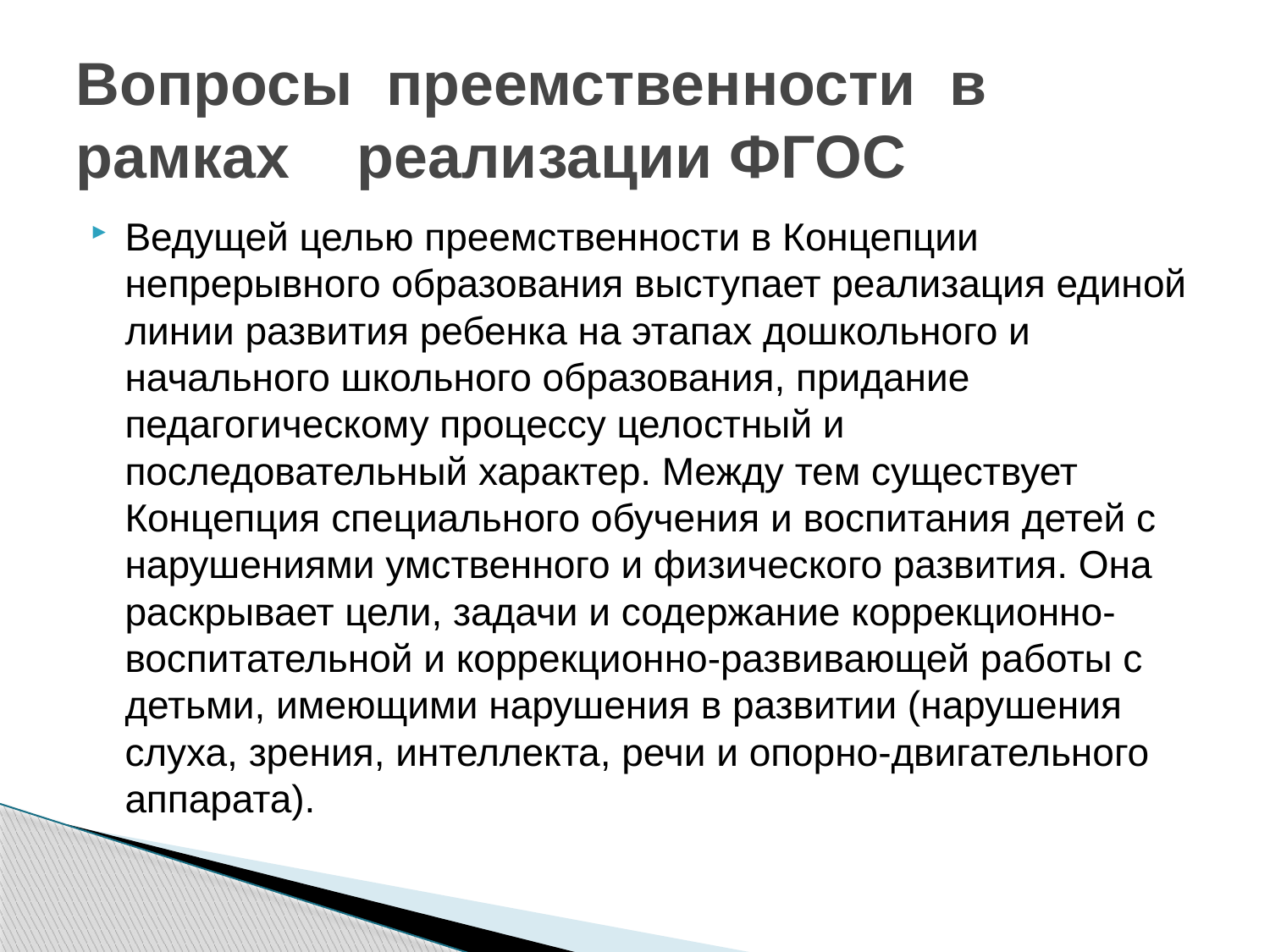

# Вопросы  преемственности  в  рамках    реализации ФГОС
Ведущей целью преемственности в Концепции непрерывного образования выступает реализация единой линии развития ребенка на этапах дошкольного и начального школьного образования, придание педагогическому процессу целостный и последовательный характер. Между тем существует Концепция специального обучения и воспитания детей с нарушениями умственного и физического развития. Она раскрывает цели, задачи и содержание коррекционно-воспитательной и коррекционно-развивающей работы с детьми, имеющими нарушения в развитии (нарушения слуха, зрения, интеллекта, речи и опорно-двигательного аппарата).